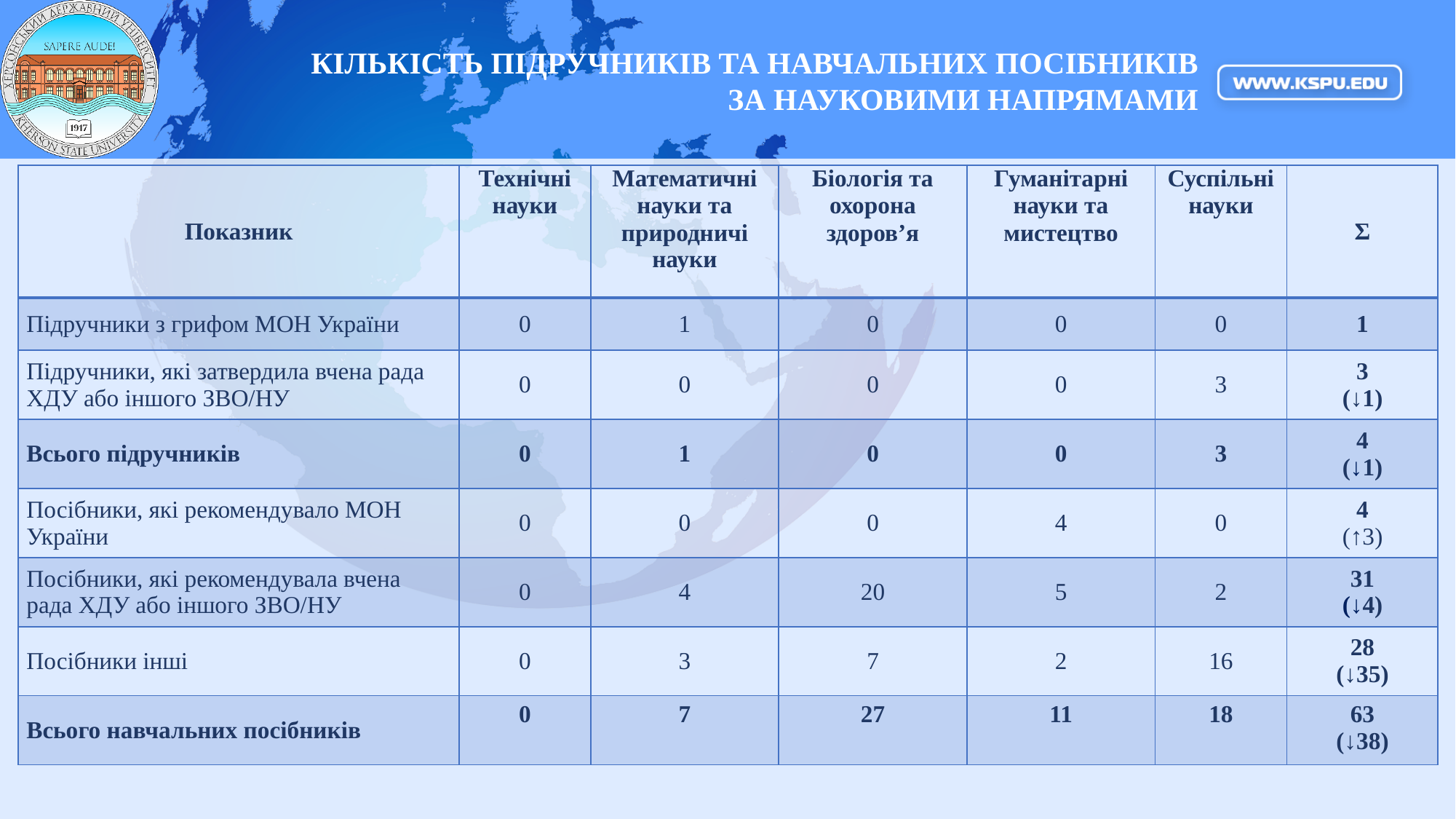

КІЛЬКІСТЬ ПІДРУЧНИКІВ ТА НАВЧАЛЬНИХ ПОСІБНИКІВ ЗА НАУКОВИМИ НАПРЯМАМИ
| Показник | Технічні науки | Математичні науки та природничі науки | Біологія та охорона здоров’я | Гуманітарні науки та мистецтво | Суспільні науки | Ʃ |
| --- | --- | --- | --- | --- | --- | --- |
| Підручники з грифом МОН України | 0 | 1 | 0 | 0 | 0 | 1 |
| Підручники, які затвердила вчена рада ХДУ або іншого ЗВО/НУ | 0 | 0 | 0 | 0 | 3 | 3 (↓1) |
| Всього підручників | 0 | 1 | 0 | 0 | 3 | 4 (↓1) |
| Посібники, які рекомендувало МОН України | 0 | 0 | 0 | 4 | 0 | 4 (↑3) |
| Посібники, які рекомендувала вчена рада ХДУ або іншого ЗВО/НУ | 0 | 4 | 20 | 5 | 2 | 31 (↓4) |
| Посібники інші | 0 | 3 | 7 | 2 | 16 | 28 (↓35) |
| Всього навчальних посібників | 0 | 7 | 27 | 11 | 18 | 63 (↓38) |